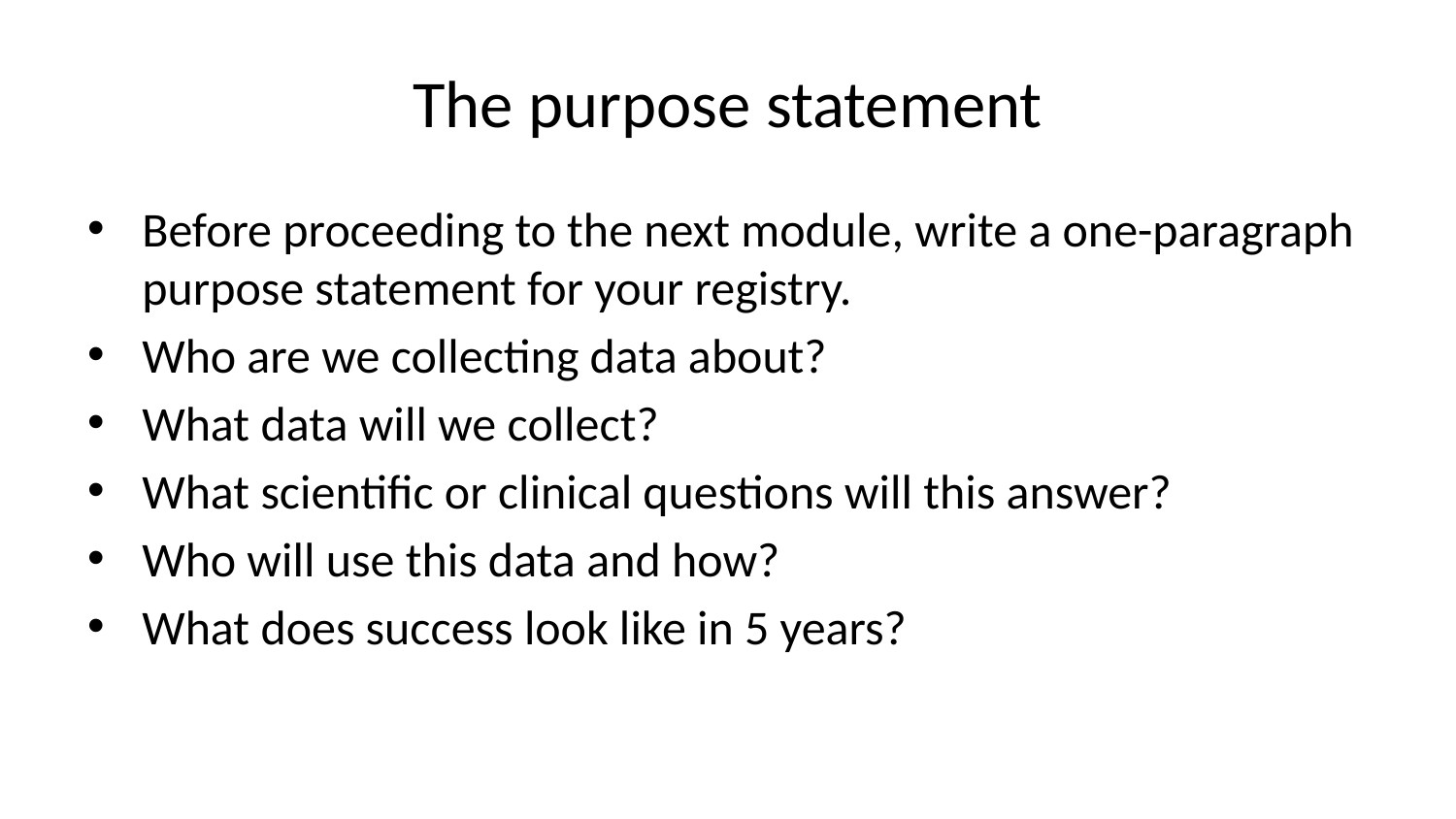

# The purpose statement
Before proceeding to the next module, write a one-paragraph purpose statement for your registry.
Who are we collecting data about?
What data will we collect?
What scientific or clinical questions will this answer?
Who will use this data and how?
What does success look like in 5 years?